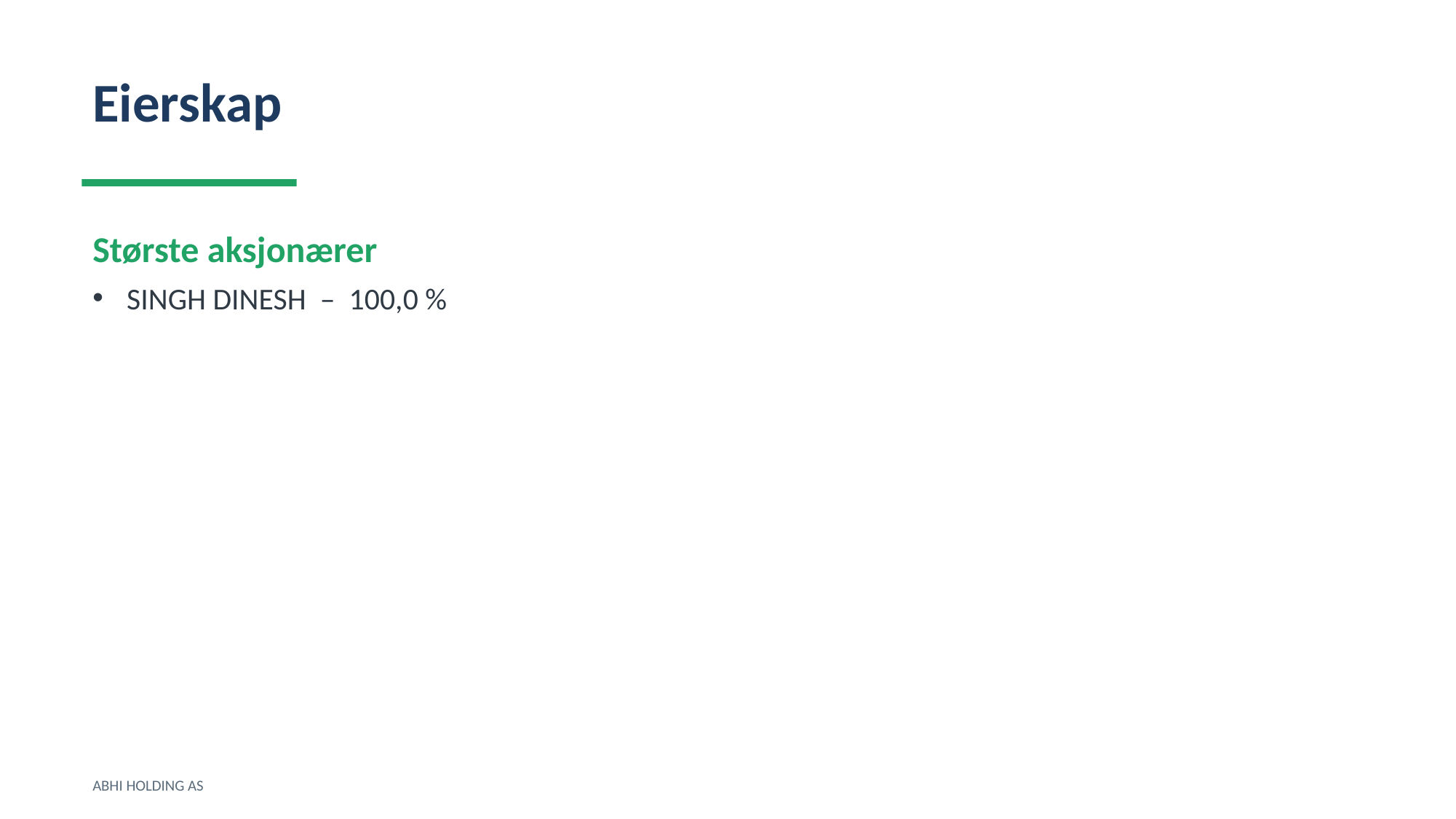

Eierskap

Største aksjonærer
SINGH DINESH  –  100,0 %
ABHI HOLDING AS